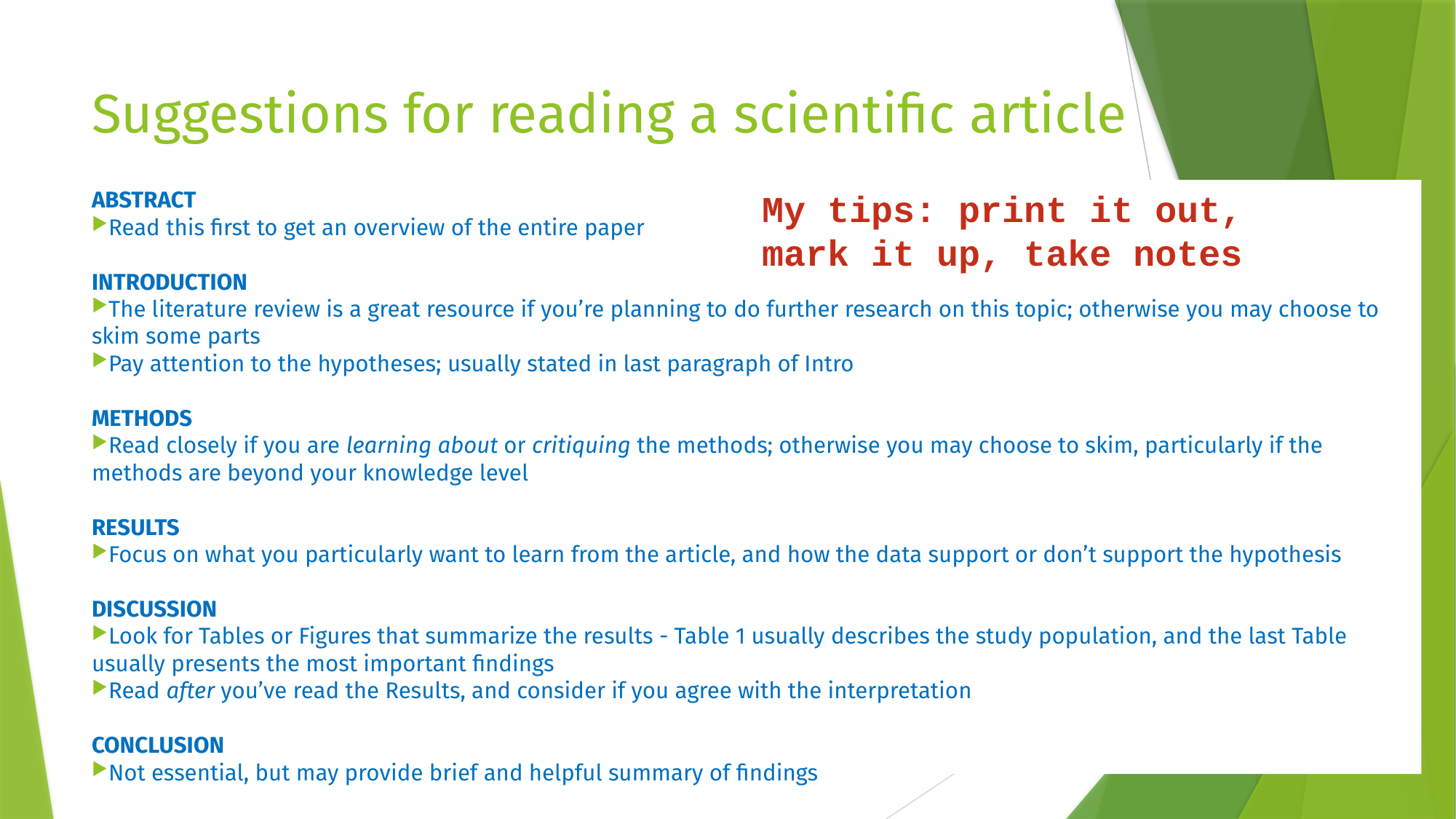

# Suggestions for reading a scientific article
ABSTRACT
Read this first to get an overview of the entire paper

INTRODUCTION
The literature review is a great resource if you’re planning to do further research on this topic; otherwise you may choose to skim some parts
Pay attention to the hypotheses; usually stated in last paragraph of Intro

METHODS
Read closely if you are learning about or critiquing the methods; otherwise you may choose to skim, particularly if the methods are beyond your knowledge level

RESULTS
Focus on what you particularly want to learn from the article, and how the data support or don’t support the hypothesis

DISCUSSION
Look for Tables or Figures that summarize the results - Table 1 usually describes the study population, and the last Table usually presents the most important findings
Read after you’ve read the Results, and consider if you agree with the interpretation

CONCLUSION
Not essential, but may provide brief and helpful summary of findings

My tips: print it out, mark it up, take notes